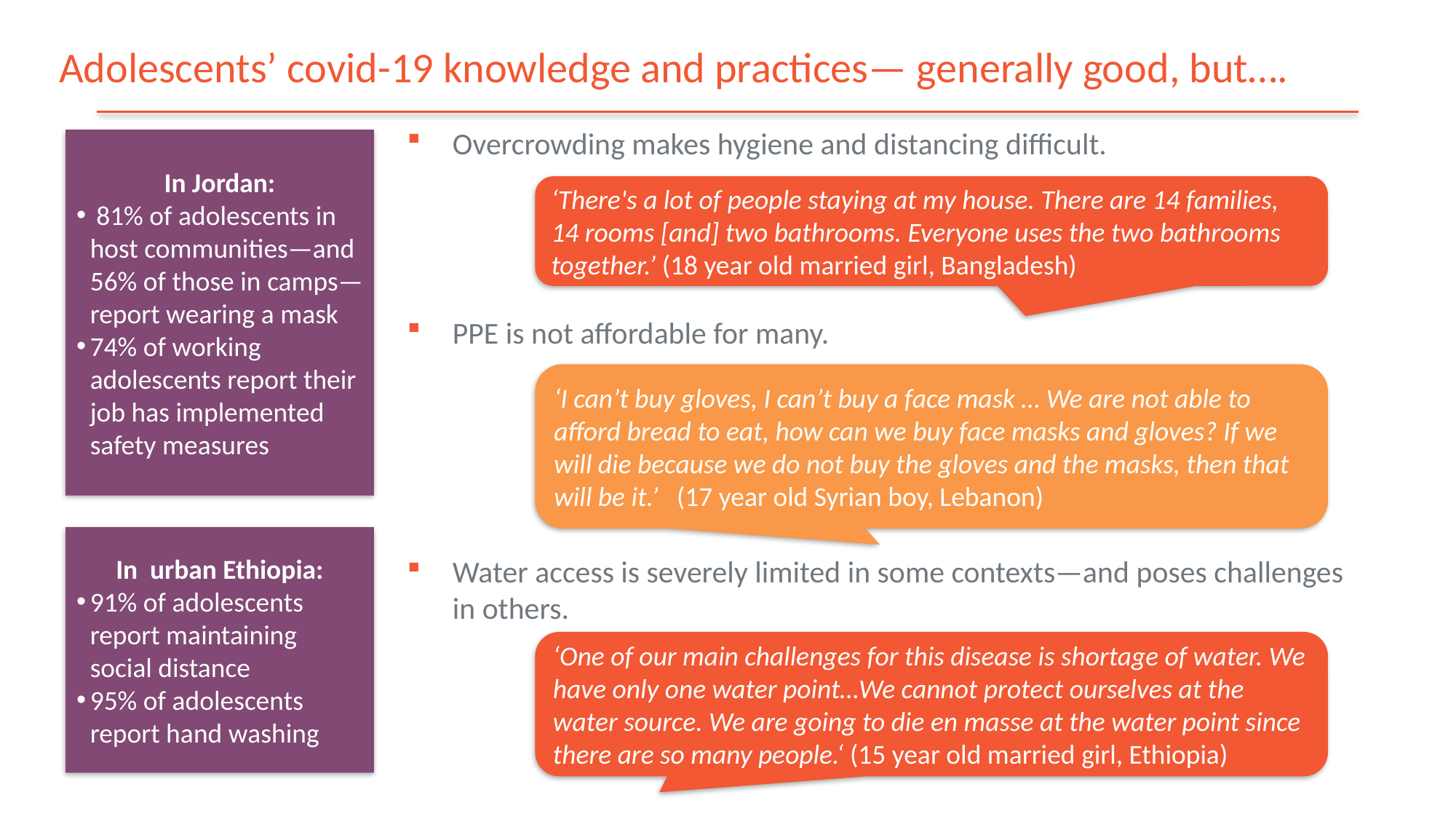

# Adolescents’ covid-19 knowledge and practices— generally good, but….
Overcrowding makes hygiene and distancing difficult.
In Jordan:
 81% of adolescents in host communities—and 56% of those in camps—report wearing a mask
74% of working adolescents report their job has implemented safety measures
‘There's a lot of people staying at my house. There are 14 families, 14 rooms [and] two bathrooms. Everyone uses the two bathrooms together.’ (18 year old married girl, Bangladesh)
PPE is not affordable for many.
‘I can’t buy gloves, I can’t buy a face mask … We are not able to afford bread to eat, how can we buy face masks and gloves? If we will die because we do not buy the gloves and the masks, then that will be it.’   (17 year old Syrian boy, Lebanon)
In  urban Ethiopia:
91% of adolescents report maintaining social distance
95% of adolescents report hand washing
Water access is severely limited in some contexts—and poses challenges in others.
‘One of our main challenges for this disease is shortage of water. We have only one water point…We cannot protect ourselves at the water source. We are going to die en masse at the water point since there are so many people.‘ (15 year old married girl, Ethiopia)